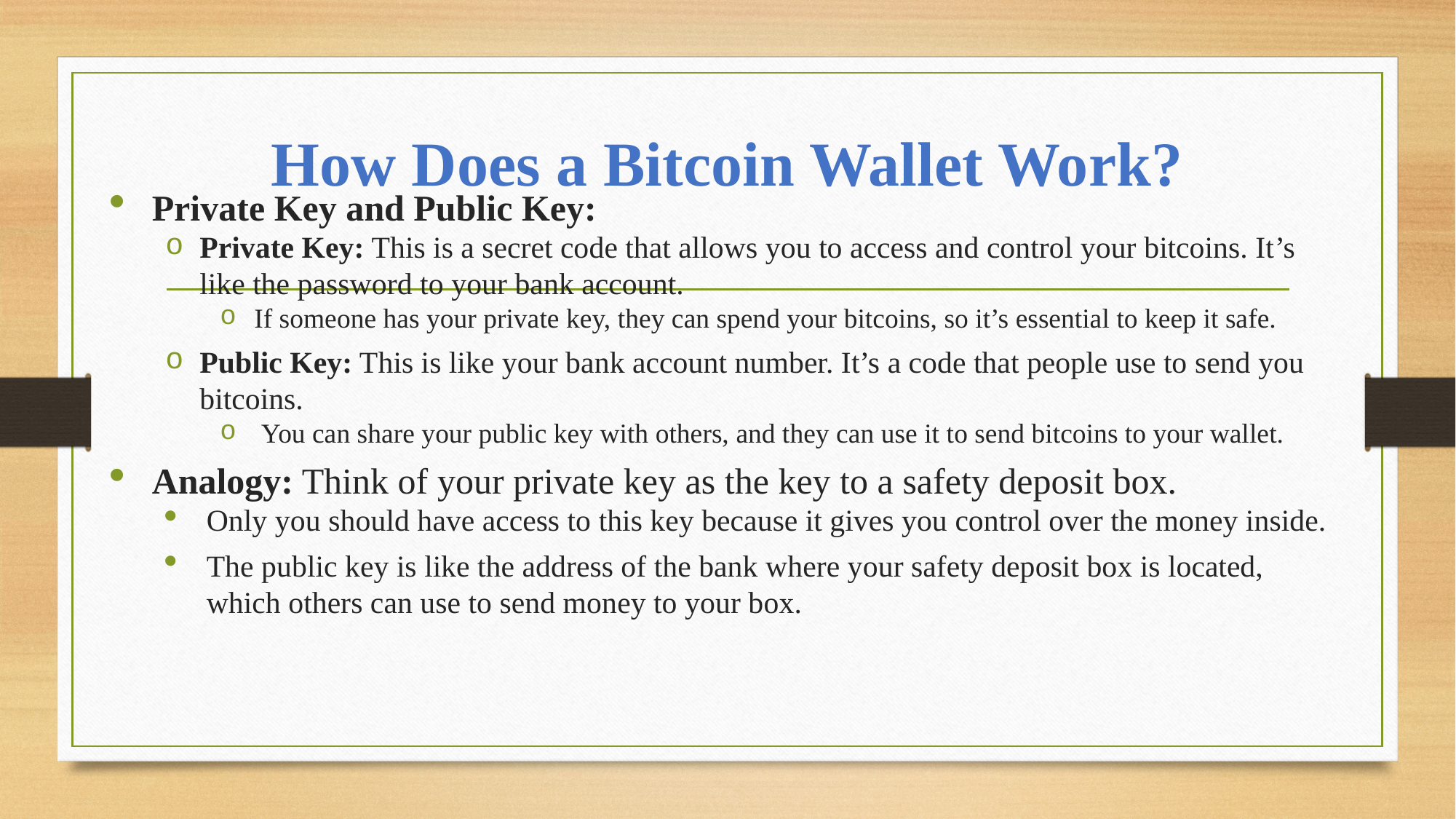

# How Does a Bitcoin Wallet Work?
Private Key and Public Key:
Private Key: This is a secret code that allows you to access and control your bitcoins. It’s like the password to your bank account.
If someone has your private key, they can spend your bitcoins, so it’s essential to keep it safe.
Public Key: This is like your bank account number. It’s a code that people use to send you bitcoins.
 You can share your public key with others, and they can use it to send bitcoins to your wallet.
Analogy: Think of your private key as the key to a safety deposit box.
Only you should have access to this key because it gives you control over the money inside.
The public key is like the address of the bank where your safety deposit box is located, which others can use to send money to your box.